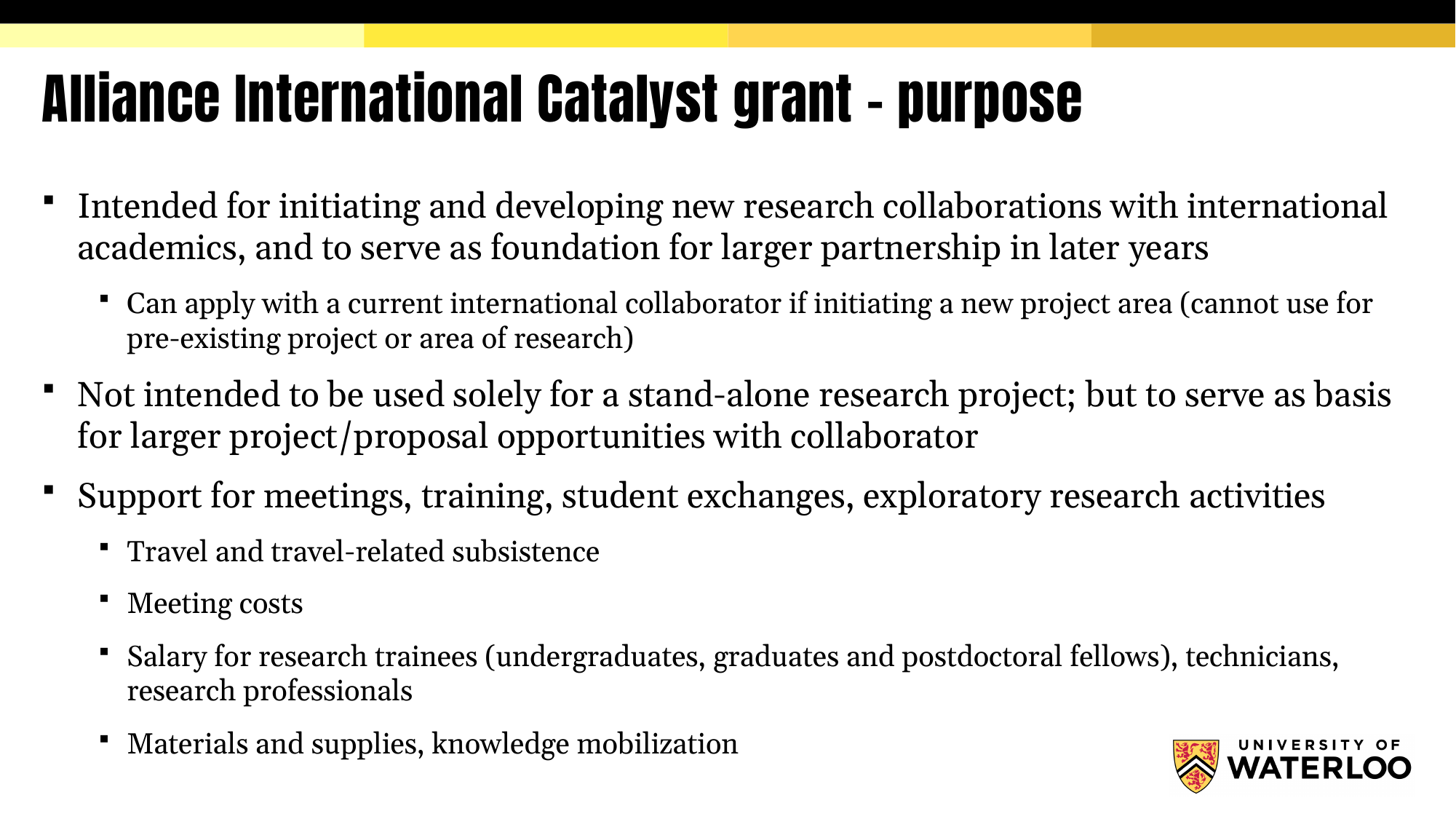

# Alliance International Catalyst grant - purpose
Intended for initiating and developing new research collaborations with international academics, and to serve as foundation for larger partnership in later years
Can apply with a current international collaborator if initiating a new project area (cannot use for pre-existing project or area of research)
Not intended to be used solely for a stand-alone research project; but to serve as basis for larger project/proposal opportunities with collaborator
Support for meetings, training, student exchanges, exploratory research activities
Travel and travel-related subsistence
Meeting costs
Salary for research trainees (undergraduates, graduates and postdoctoral fellows), technicians, research professionals
Materials and supplies, knowledge mobilization